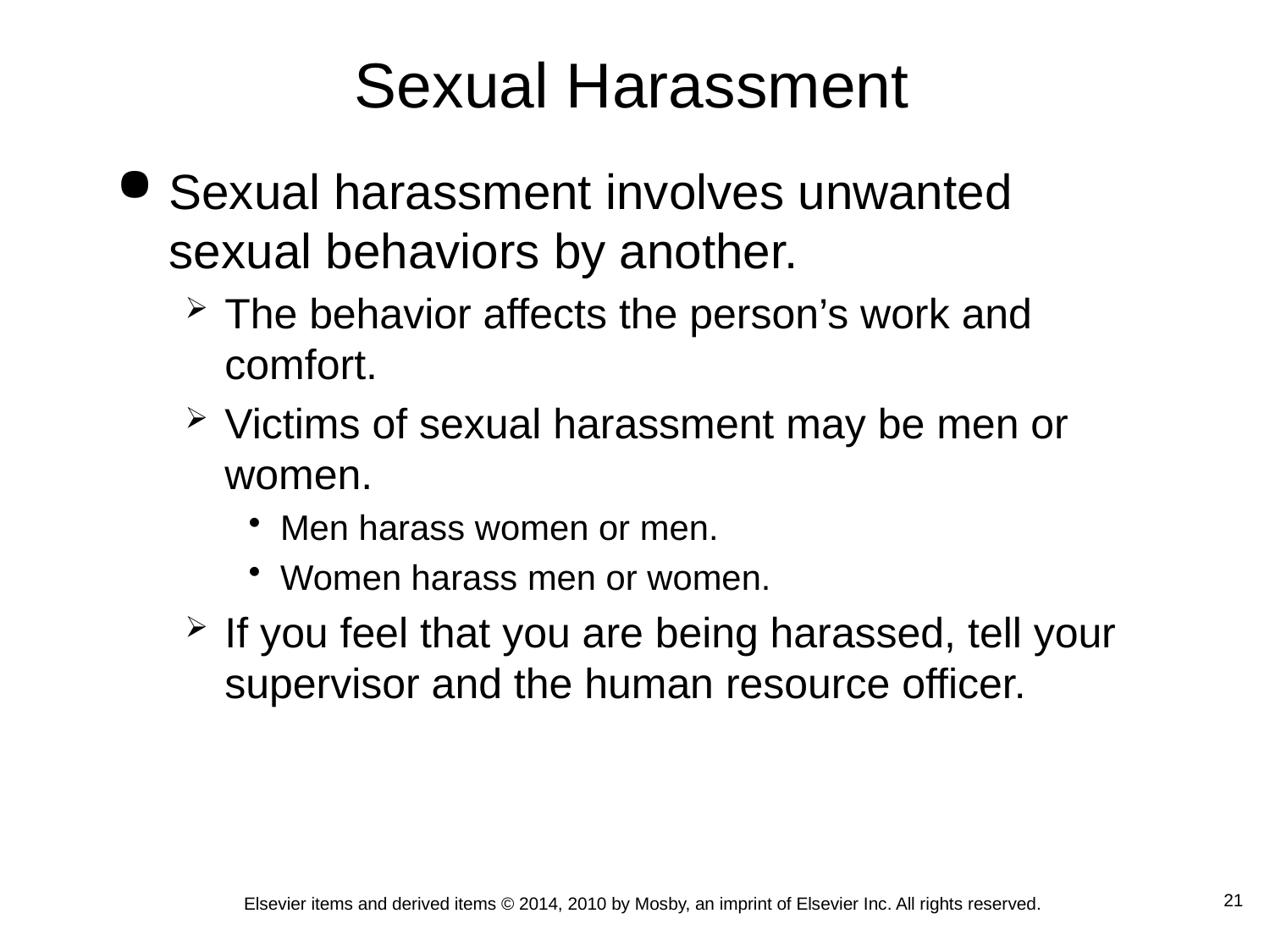

Sexual Harassment
Sexual harassment involves unwanted sexual behaviors by another.
The behavior affects the person’s work and comfort.
Victims of sexual harassment may be men or women.
Men harass women or men.
Women harass men or women.
If you feel that you are being harassed, tell your supervisor and the human resource officer.
 21